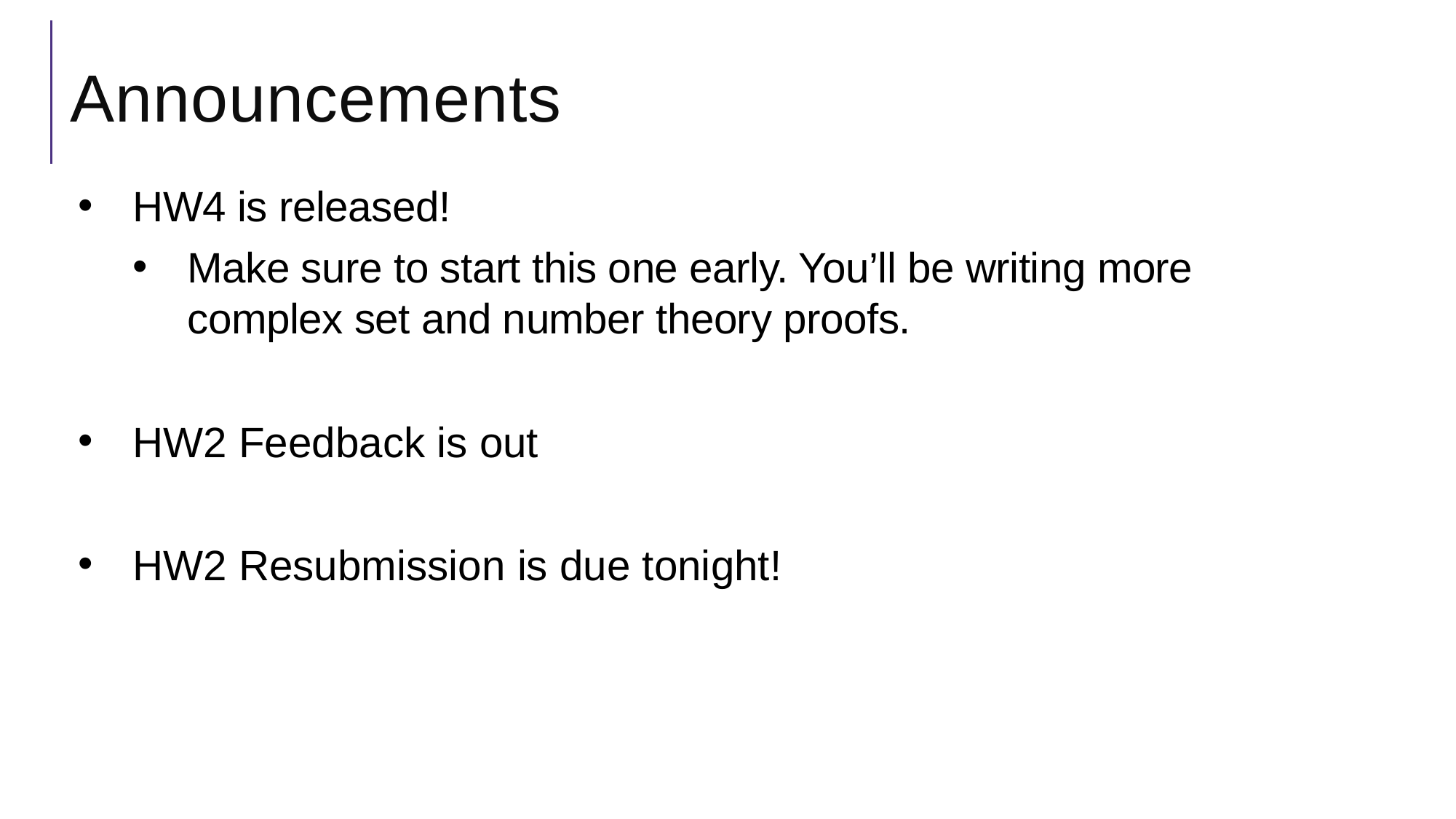

# Announcements
HW4 is released!
Make sure to start this one early. You’ll be writing more complex set and number theory proofs.

HW2 Feedback is out

HW2 Resubmission is due tonight!